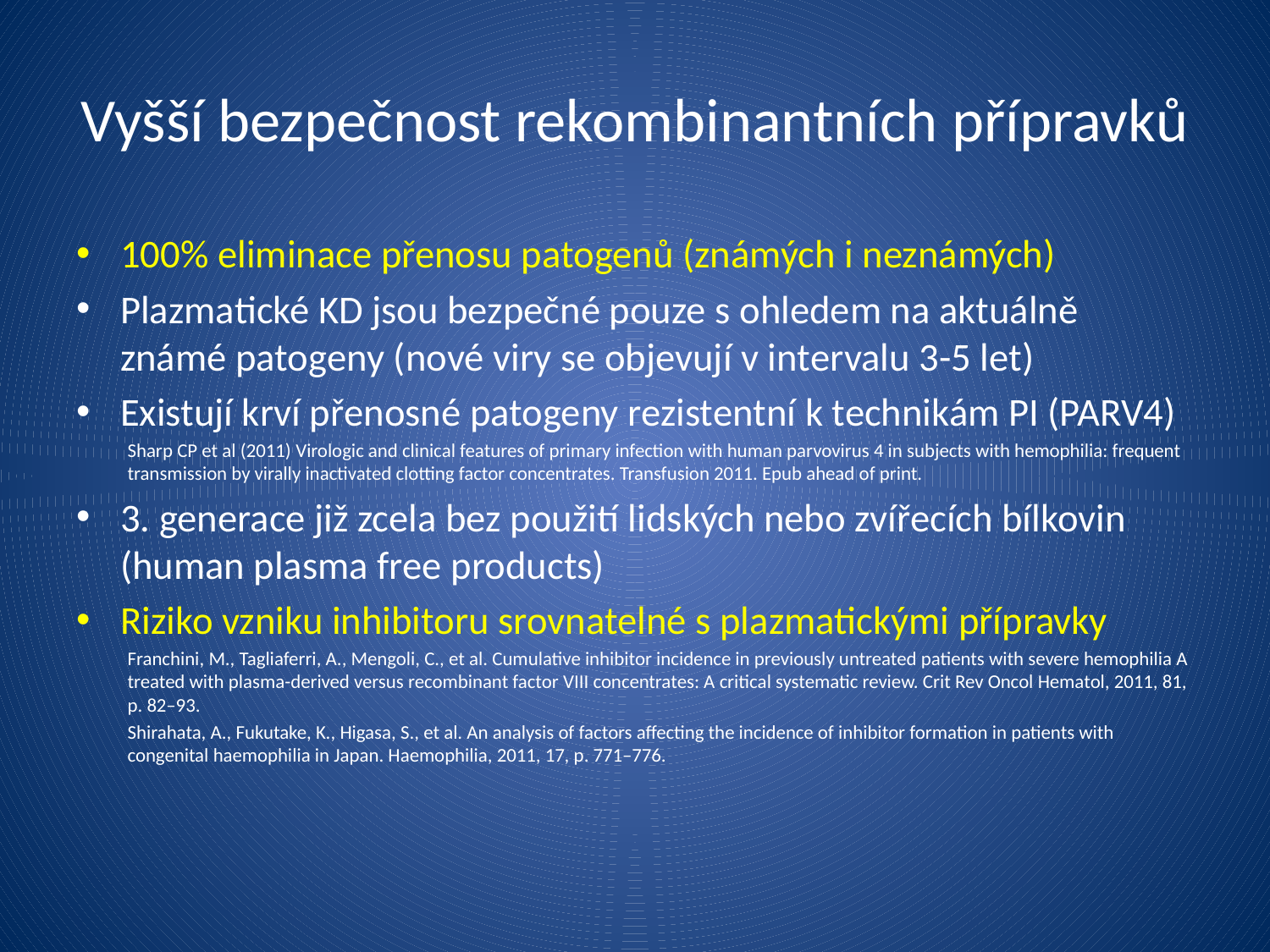

# Vyšší bezpečnost rekombinantních přípravků
100% eliminace přenosu patogenů (známých i neznámých)
Plazmatické KD jsou bezpečné pouze s ohledem na aktuálně známé patogeny (nové viry se objevují v intervalu 3-5 let)
Existují krví přenosné patogeny rezistentní k technikám PI (PARV4)
Sharp CP et al (2011) Virologic and clinical features of primary infection with human parvovirus 4 in subjects with hemophilia: frequent transmission by virally inactivated clotting factor concentrates. Transfusion 2011. Epub ahead of print.
3. generace již zcela bez použití lidských nebo zvířecích bílkovin (human plasma free products)
Riziko vzniku inhibitoru srovnatelné s plazmatickými přípravky
Franchini, M., Tagliaferri, A., Mengoli, C., et al. Cumulative inhibitor incidence in previously untreated patients with severe hemophilia A treated with plasma-derived versus recombinant factor VIII concentrates: A critical systematic review. Crit Rev Oncol Hematol, 2011, 81, p. 82–93.
Shirahata, A., Fukutake, K., Higasa, S., et al. An analysis of factors affecting the incidence of inhibitor formation in patients with congenital haemophilia in Japan. Haemophilia, 2011, 17, p. 771–776.